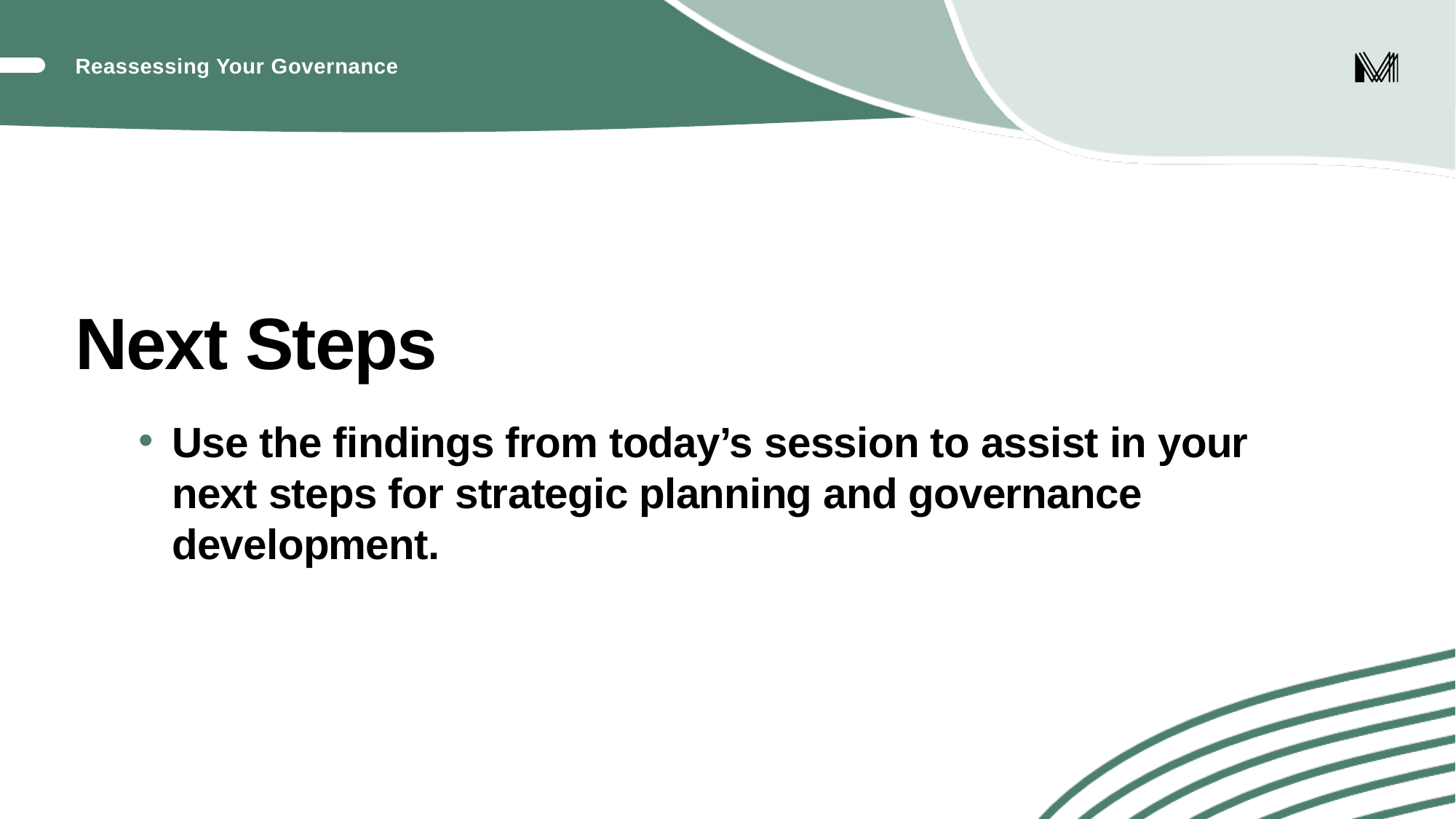

Reassessing Your Governance
# Next Steps
Use the findings from today’s session to assist in your next steps for strategic planning and governance development.